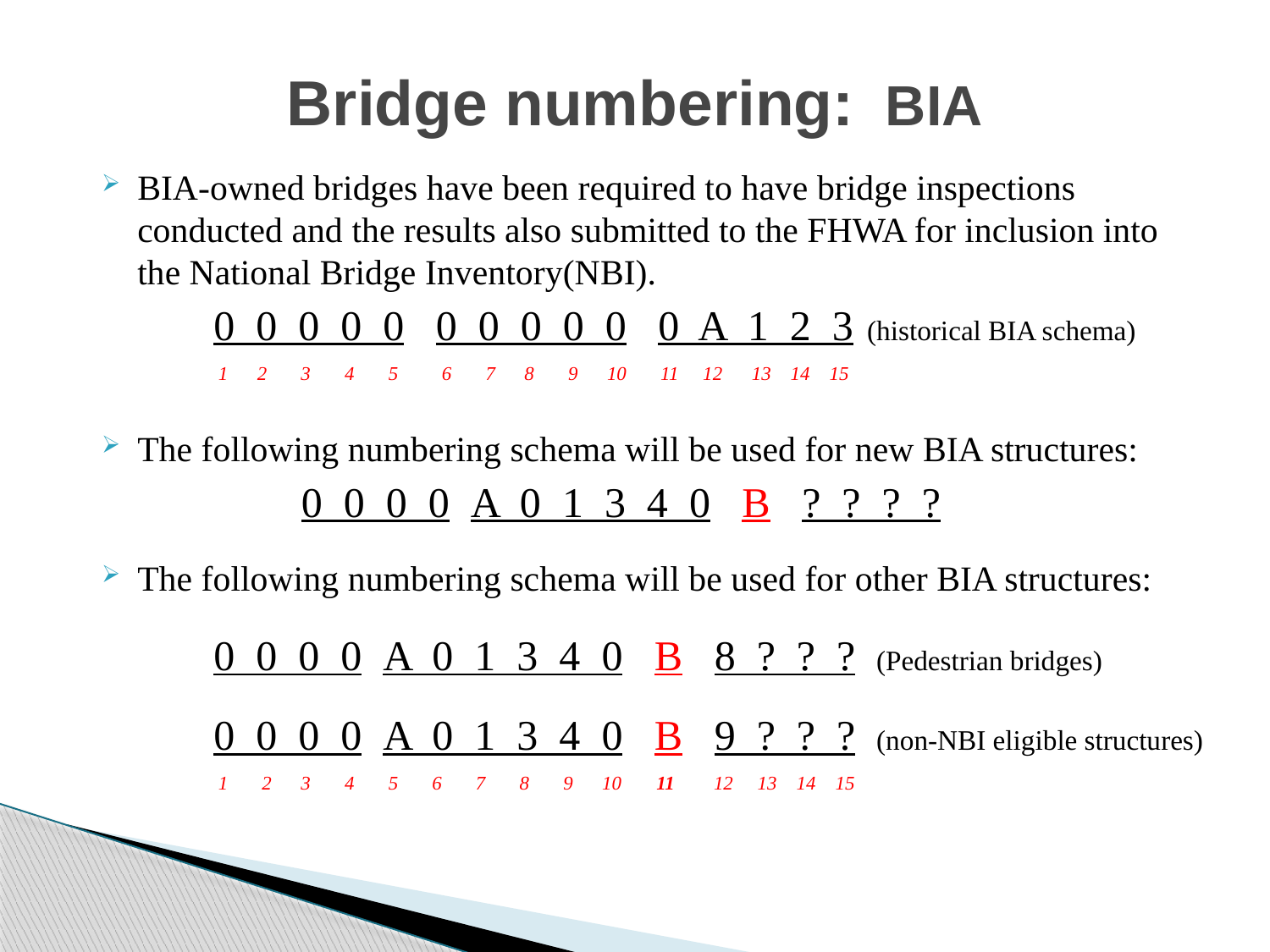

# Bridge numbering:  BIA
BIA-owned bridges have been required to have bridge inspections conducted and the results also submitted to the FHWA for inclusion into the National Bridge Inventory(NBI).
0  0  0  0  0   0  0  0  0  0   0  A  1  2  3  (historical BIA schema)
 1      2       3       4       5         6       7      8       9      10       11     12      13    14    15

The following numbering schema will be used for new BIA structures:
	0  0  0  0  A  0  1  3  4  0   B   ?  ?  ?  ?

The following numbering schema will be used for other BIA structures:

0  0  0  0  A  0  1  3  4  0   B   8  ?  ?  ?   (Pedestrian bridges)

0  0  0  0  A  0  1  3  4  0   B   9  ?  ?  ?   (non-NBI eligible structures)
 1       2      3       4       5       6       7       8       9      10       11        12     13    14    15